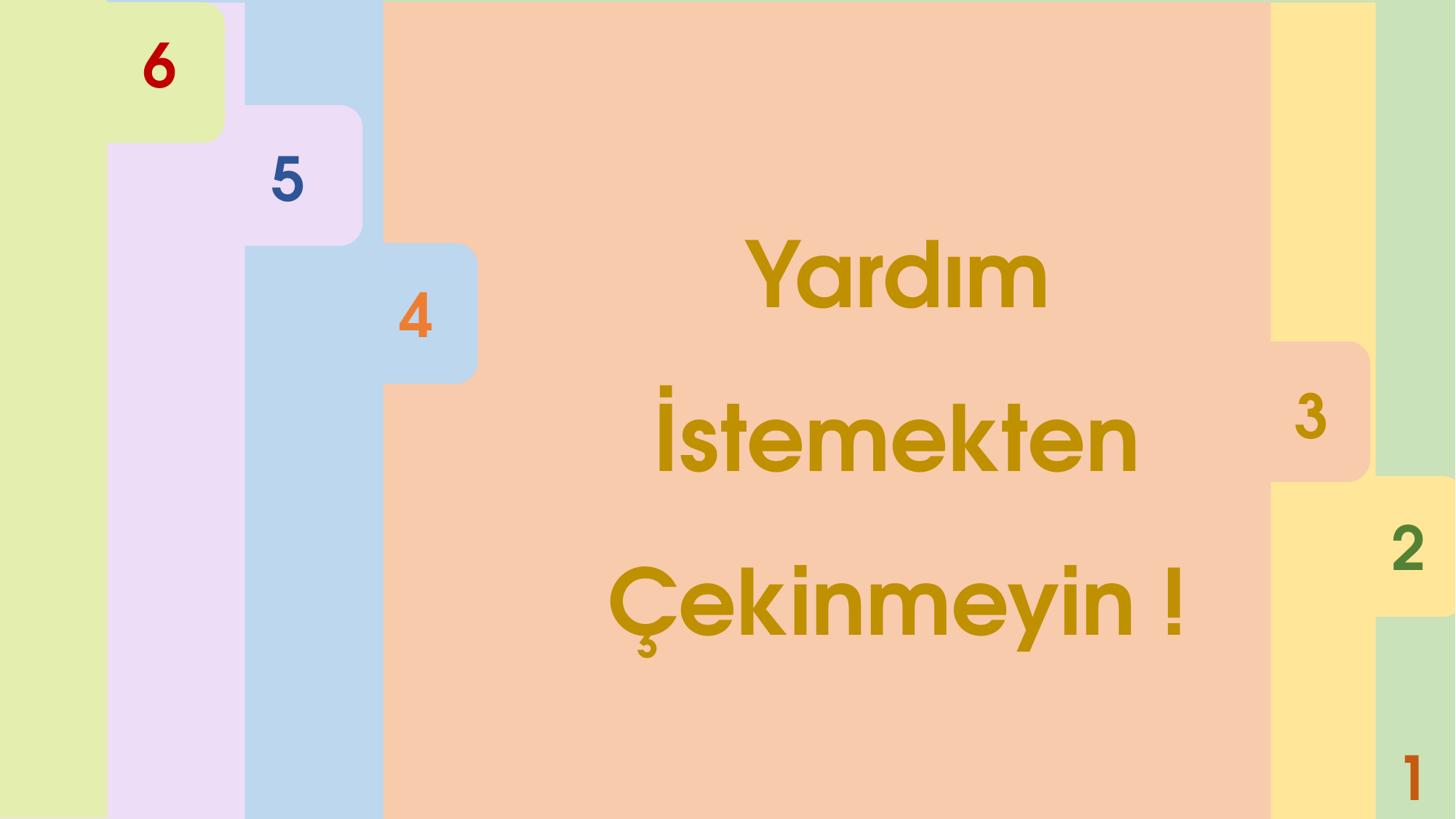

6
5
Yardım İstemekten
Çekinmeyin !
4
3
2
1